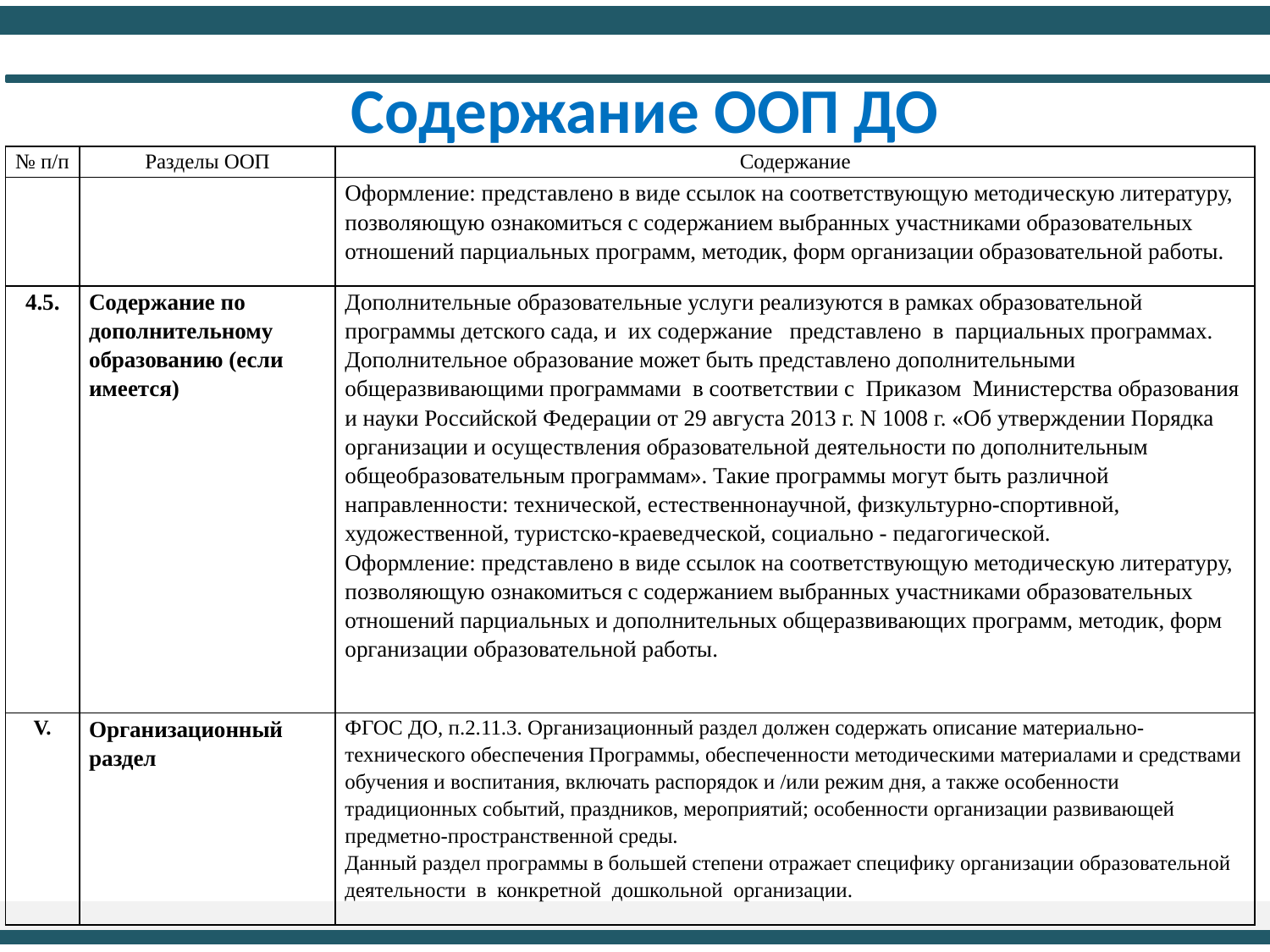

Содержание ООП ДО

| № п/п | Разделы ООП | Содержание |
| --- | --- | --- |
|  |  | Оформление: представлено в виде ссылок на соответствующую методическую литературу, позволяющую ознакомиться с содержанием выбранных участниками образовательных отношений парциальных программ, методик, форм организации образовательной работы. |
| 4.5. | Содержание по дополнительному образованию (если имеется) | Дополнительные образовательные услуги реализуются в рамках образовательной программы детского сада, и их содержание представлено в парциальных программах. Дополнительное образование может быть представлено дополнительными общеразвивающими программами в соответствии с Приказом Министерства образования и науки Российской Федерации от 29 августа 2013 г. N 1008 г. «Об утверждении Порядка организации и осуществления образовательной деятельности по дополнительным общеобразовательным программам». Такие программы могут быть различной направленности: технической, естественнонаучной, физкультурно-спортивной, художественной, туристско-краеведческой, социально - педагогической. Оформление: представлено в виде ссылок на соответствующую методическую литературу, позволяющую ознакомиться с содержанием выбранных участниками образовательных отношений парциальных и дополнительных общеразвивающих программ, методик, форм организации образовательной работы. |
| V. | Организационный раздел | ФГОС ДО, п.2.11.3. Организационный раздел должен содержать описание материально-технического обеспечения Программы, обеспеченности методическими материалами и средствами обучения и воспитания, включать распорядок и /или режим дня, а также особенности традиционных событий, праздников, мероприятий; особенности организации развивающей предметно-пространственной среды. Данный раздел программы в большей степени отражает специфику организации образовательной деятельности в конкретной дошкольной организации. |